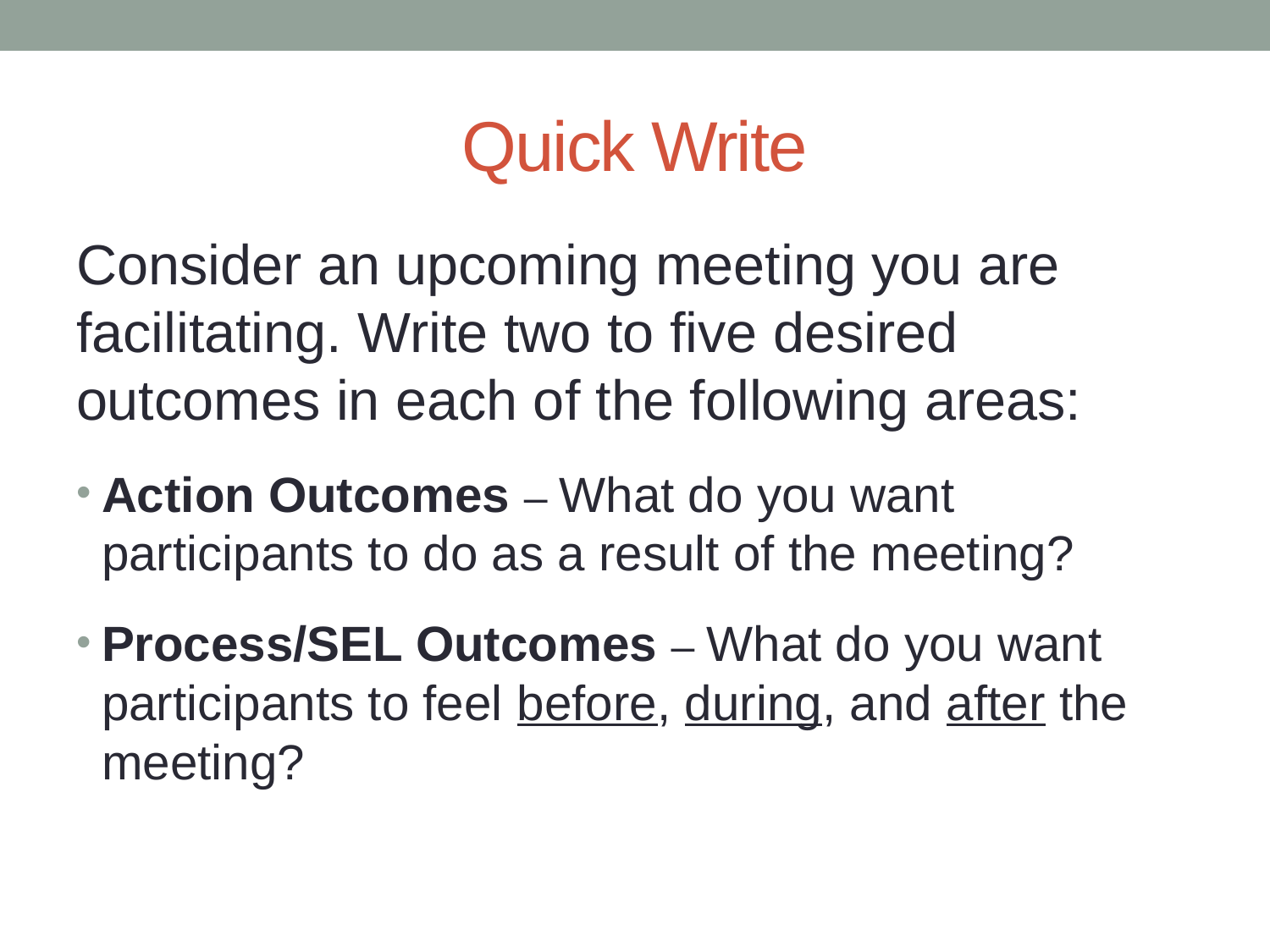

# Quick Write
Consider an upcoming meeting you are facilitating. Write two to five desired outcomes in each of the following areas:
Action Outcomes – What do you want participants to do as a result of the meeting?
Process/SEL Outcomes – What do you want participants to feel before, during, and after the meeting?